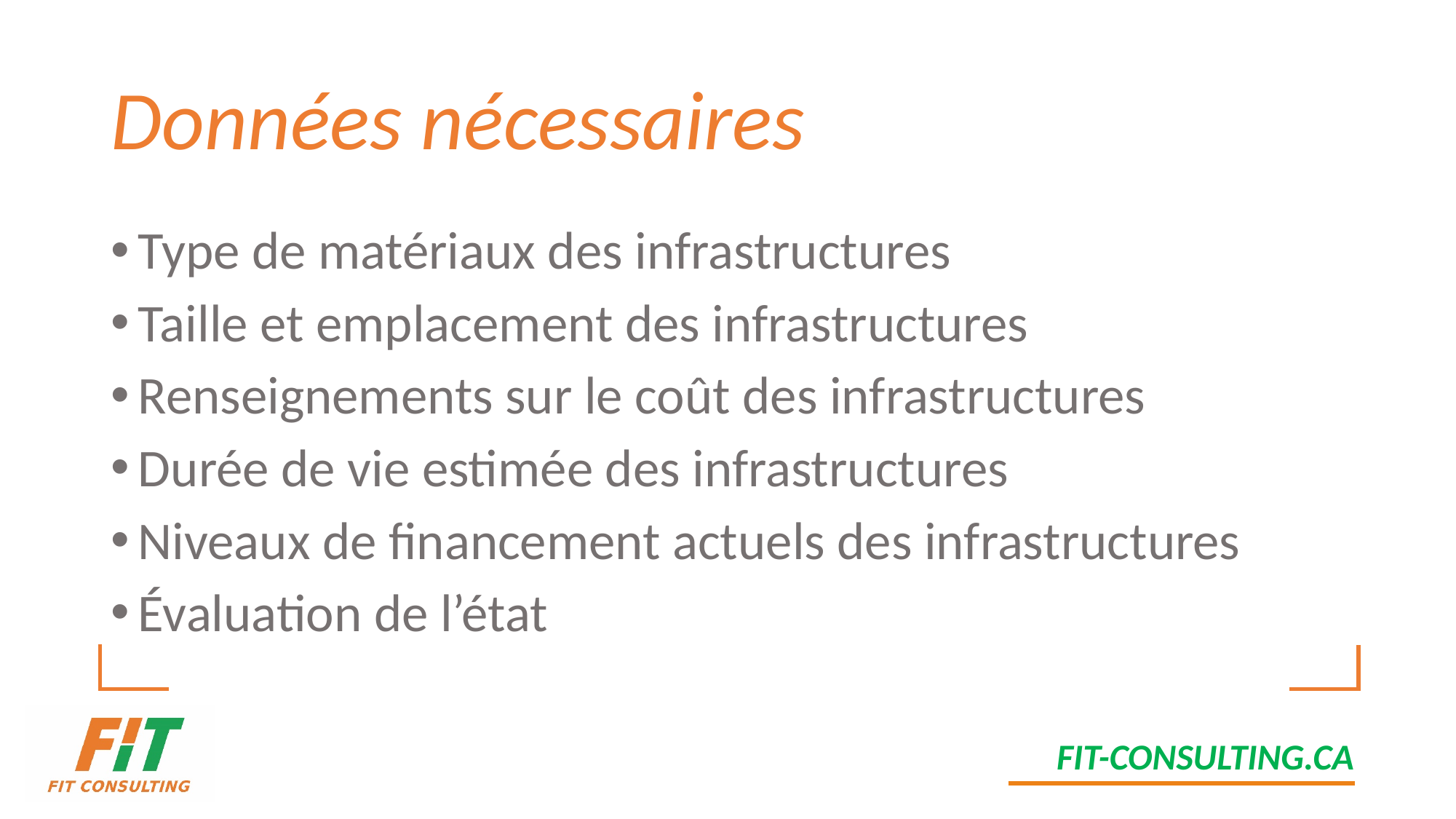

# Données nécessaires
Type de matériaux des infrastructures
Taille et emplacement des infrastructures
Renseignements sur le coût des infrastructures
Durée de vie estimée des infrastructures
Niveaux de financement actuels des infrastructures
Évaluation de l’état